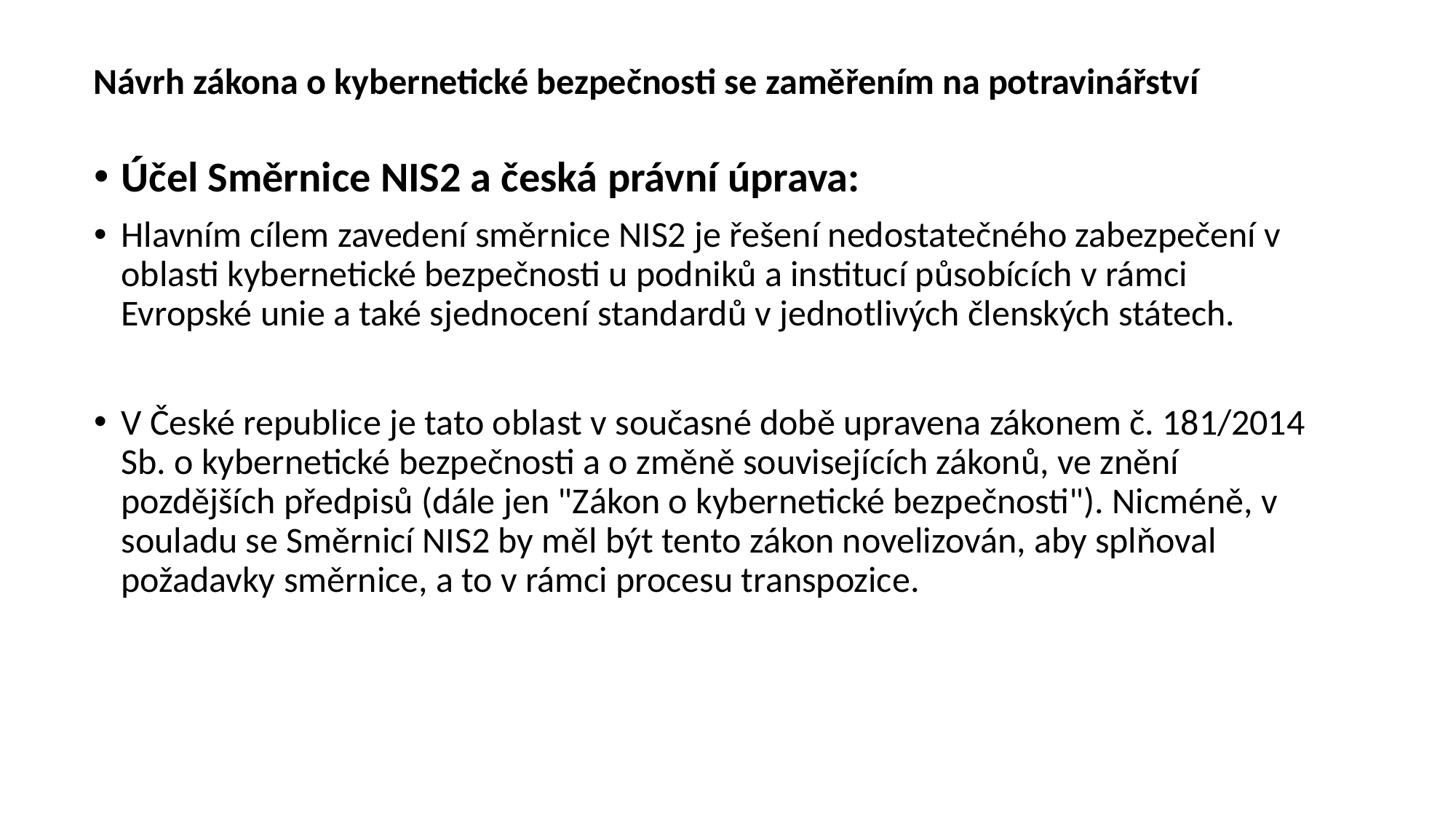

Návrh zákona o kybernetické bezpečnosti se zaměřením na potravinářství
Účel Směrnice NIS2 a česká právní úprava:
Hlavním cílem zavedení směrnice NIS2 je řešení nedostatečného zabezpečení v oblasti kybernetické bezpečnosti u podniků a institucí působících v rámci Evropské unie a také sjednocení standardů v jednotlivých členských státech.

V České republice je tato oblast v současné době upravena zákonem č. 181/2014 Sb. o kybernetické bezpečnosti a o změně souvisejících zákonů, ve znění pozdějších předpisů (dále jen "Zákon o kybernetické bezpečnosti"). Nicméně, v souladu se Směrnicí NIS2 by měl být tento zákon novelizován, aby splňoval požadavky směrnice, a to v rámci procesu transpozice.